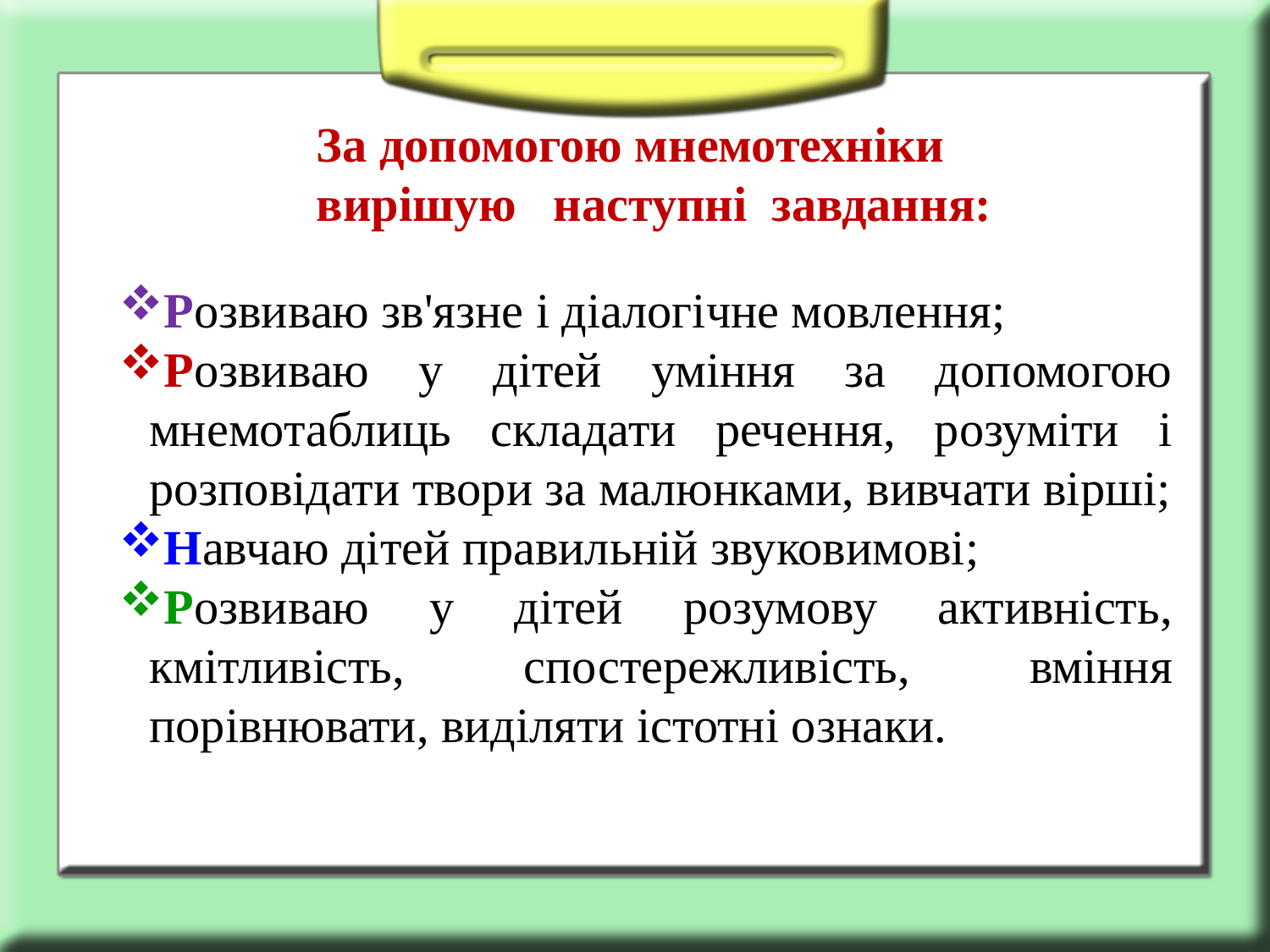

За допомогою мнемотехніки    вирішую   наступні  завдання:
Розвиваю зв'язне і діалогічне мовлення;
Розвиваю у дітей уміння за допомогою мнемотаблиць складати речення, розуміти і розповідати твори за малюнками, вивчати вірші;
Навчаю дітей правильній звуковимові;
Розвиваю у дітей розумову активність, кмітливість, спостережливість, вміння порівнювати, виділяти істотні ознаки.